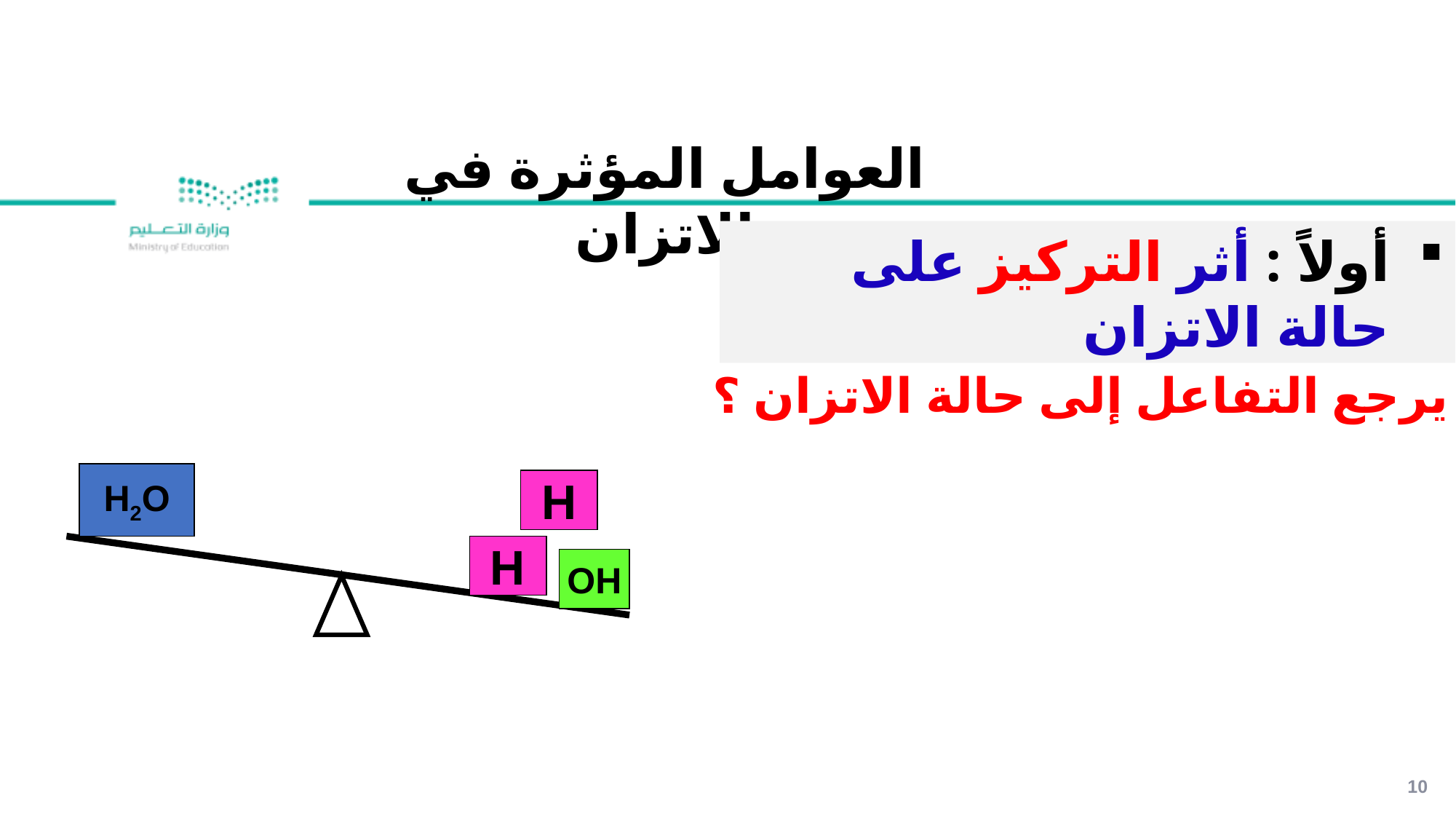

العوامل المؤثرة في الاتزان
أولاً : أثر التركيز على حالة الاتزان
متى يرجع التفاعل إلى حالة الاتزان ؟
H2O
H

H
OH

10